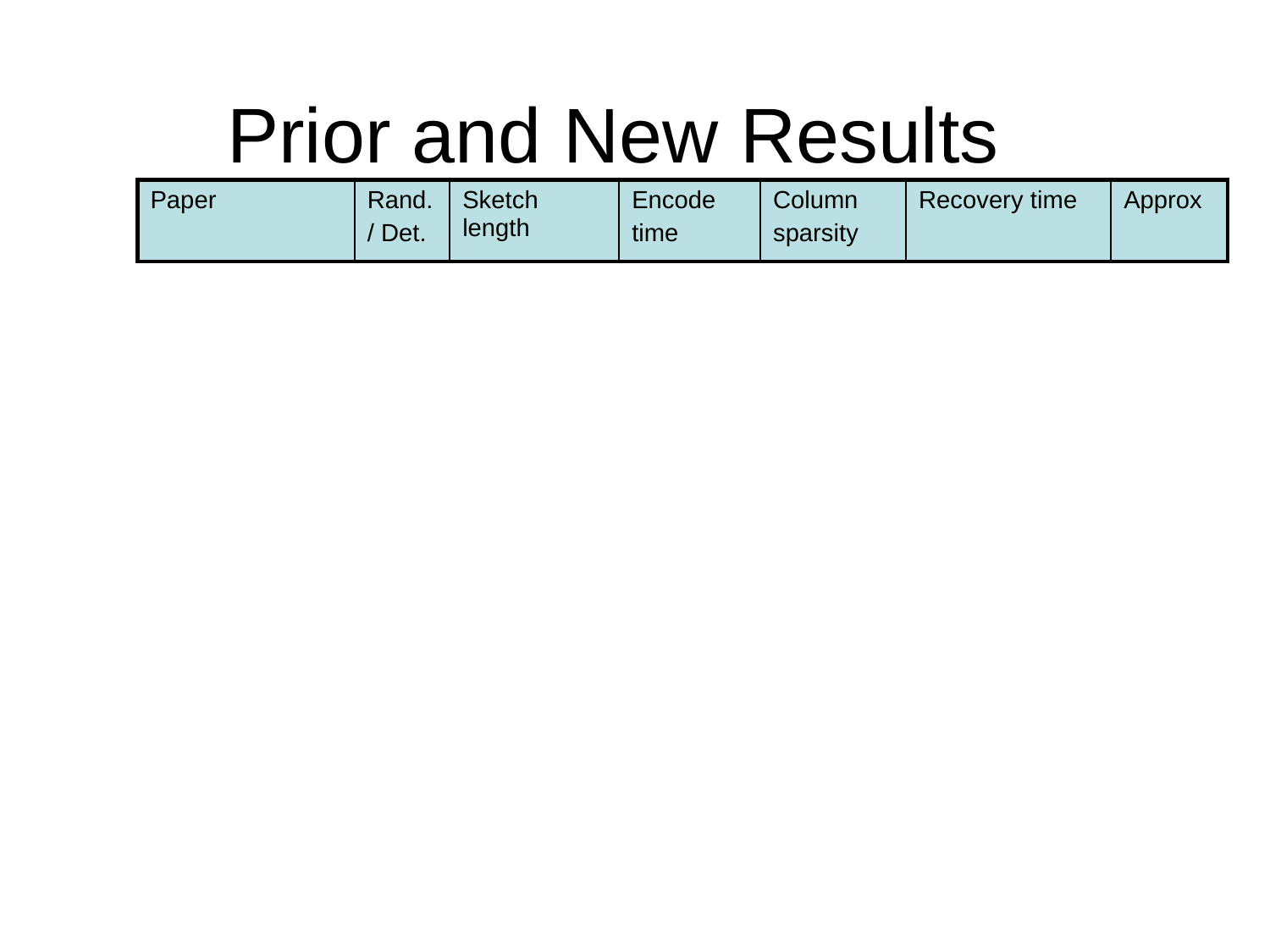

# Prior and New Results
| Paper | Rand. / Det. | Sketch length | Encode time | Column sparsity | Recovery time | Approx |
| --- | --- | --- | --- | --- | --- | --- |